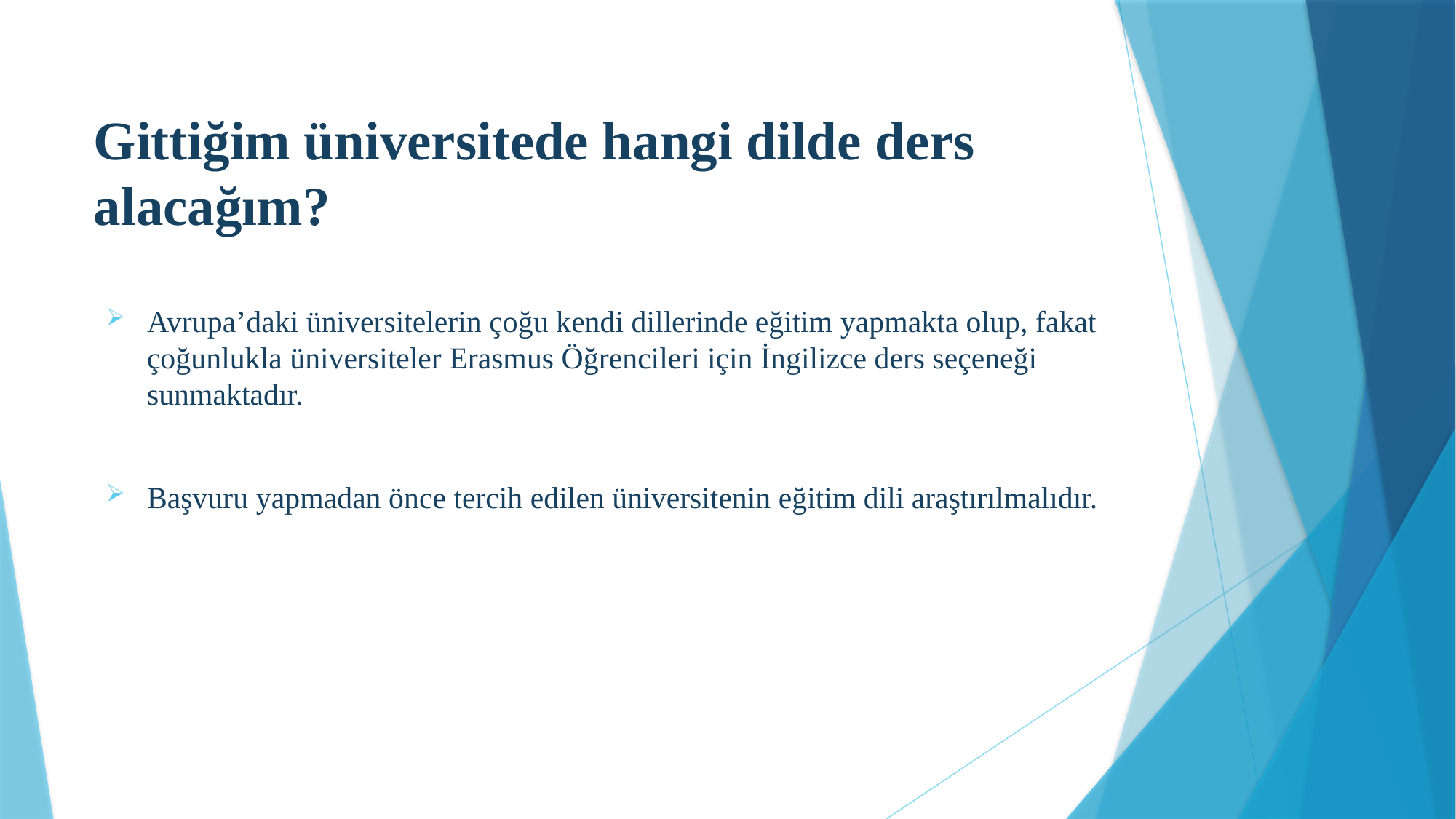

# Gittiğim üniversitede hangi dilde ders alacağım?
Avrupa’daki üniversitelerin çoğu kendi dillerinde eğitim yapmakta olup, fakat çoğunlukla üniversiteler Erasmus Öğrencileri için İngilizce ders seçeneği sunmaktadır.

Başvuru yapmadan önce tercih edilen üniversitenin eğitim dili araştırılmalıdır.